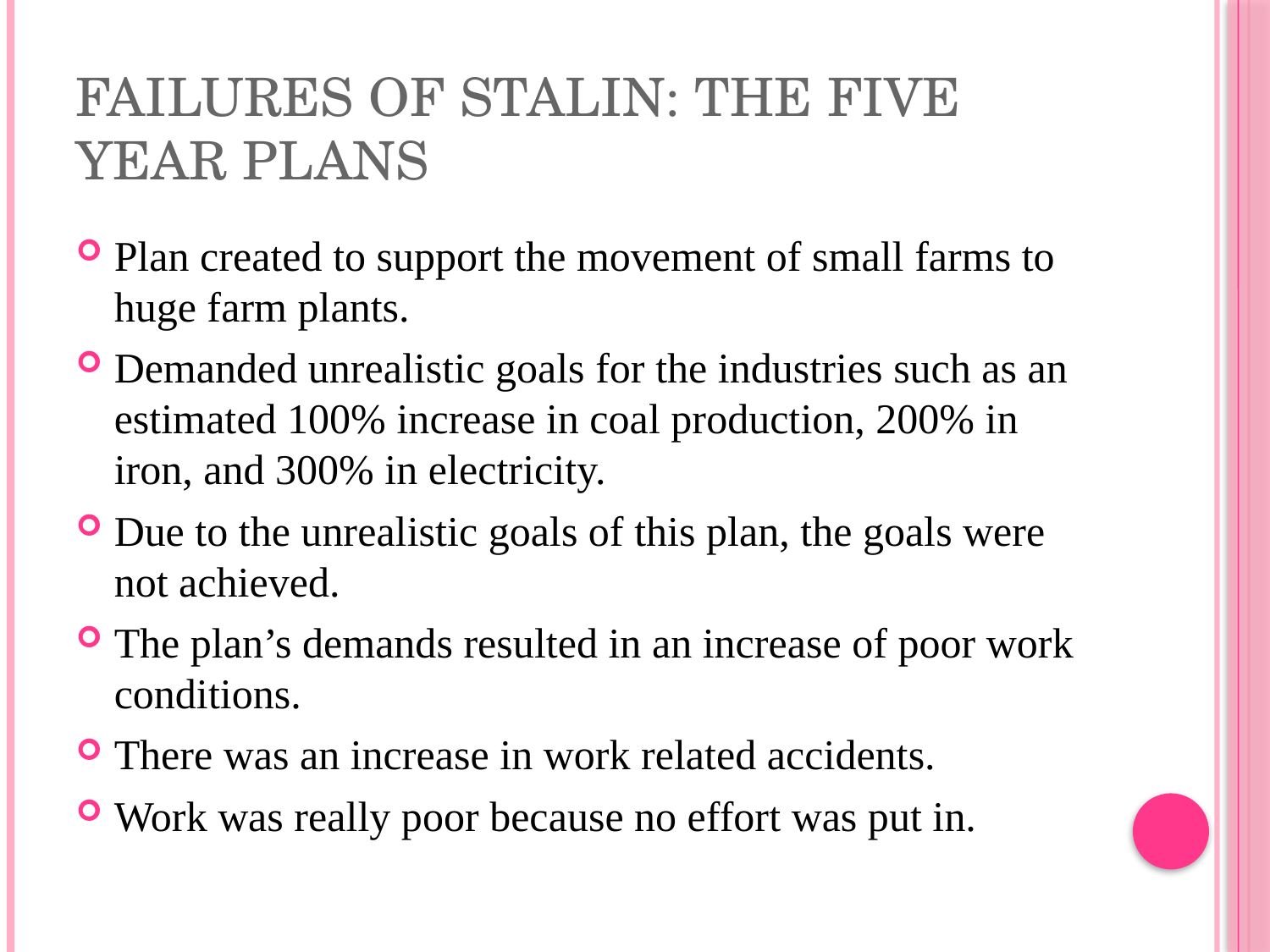

# Failures of Stalin: The Five Year Plans
Plan created to support the movement of small farms to huge farm plants.
Demanded unrealistic goals for the industries such as an estimated 100% increase in coal production, 200% in iron, and 300% in electricity.
Due to the unrealistic goals of this plan, the goals were not achieved.
The plan’s demands resulted in an increase of poor work conditions.
There was an increase in work related accidents.
Work was really poor because no effort was put in.